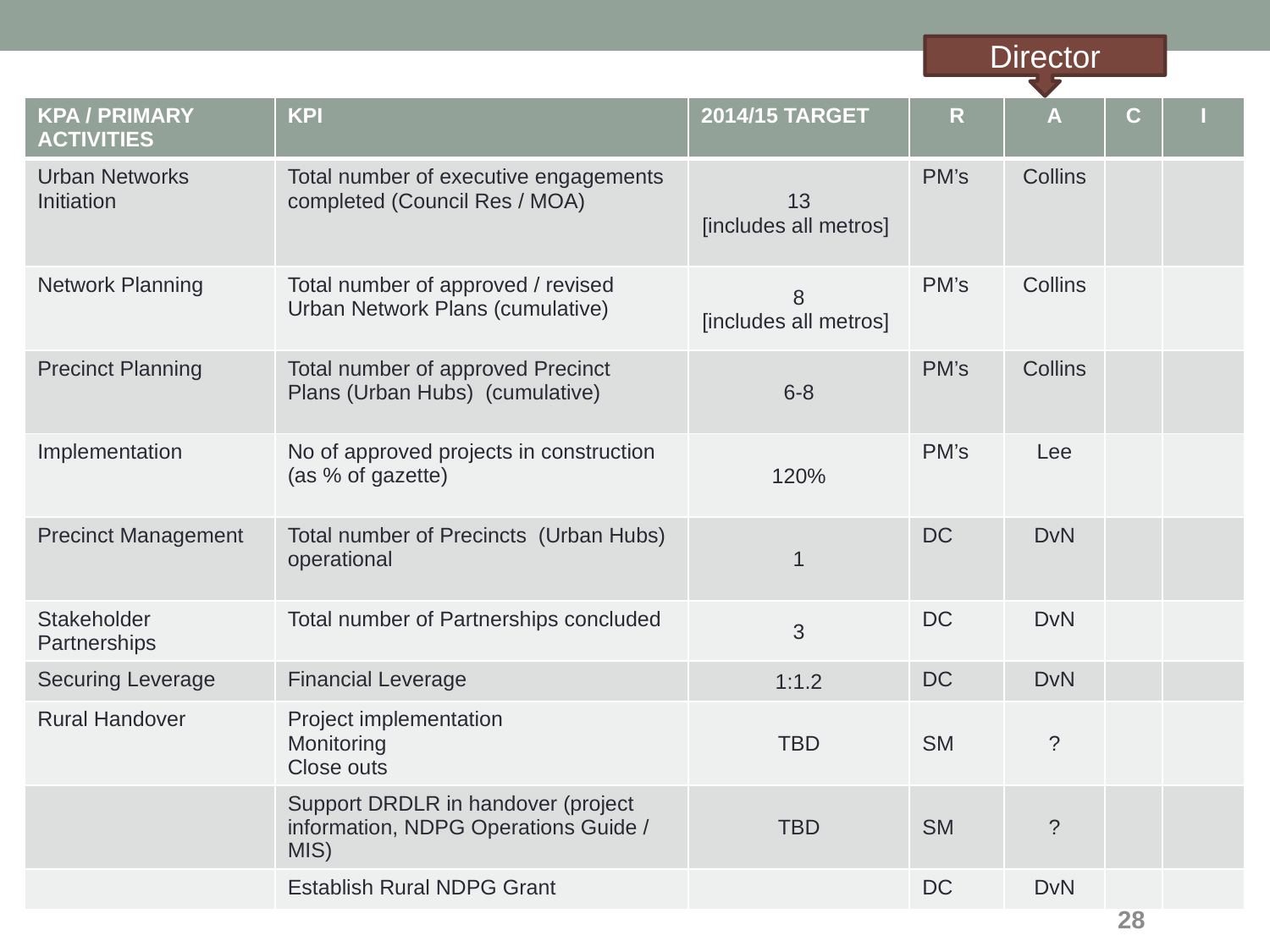

Director
| KPA / Primary ACTIVITIES | KPI | 2014/15 TARGET | R | A | C | I |
| --- | --- | --- | --- | --- | --- | --- |
| Urban Networks Initiation | Total number of executive engagements completed (Council Res / MOA) | 13 [includes all metros] | PM’s | Collins |  |  |
| Network Planning | Total number of approved / revised Urban Network Plans (cumulative) | 8 [includes all metros] | PM’s | Collins |  |  |
| Precinct Planning | Total number of approved Precinct Plans (Urban Hubs) (cumulative) | 6-8 | PM’s | Collins |  |  |
| Implementation | No of approved projects in construction (as % of gazette) | 120% | PM’s | Lee |  |  |
| Precinct Management | Total number of Precincts (Urban Hubs) operational | 1 | DC | DvN |  |  |
| Stakeholder Partnerships | Total number of Partnerships concluded | 3 | DC | DvN |  |  |
| Securing Leverage | Financial Leverage | 1:1.2 | DC | DvN |  |  |
| Rural Handover | Project implementation Monitoring Close outs | TBD | SM | ? |  |  |
|  | Support DRDLR in handover (project information, NDPG Operations Guide / MIS) | TBD | SM | ? |  |  |
|  | Establish Rural NDPG Grant |  | DC | DvN |  |  |
28